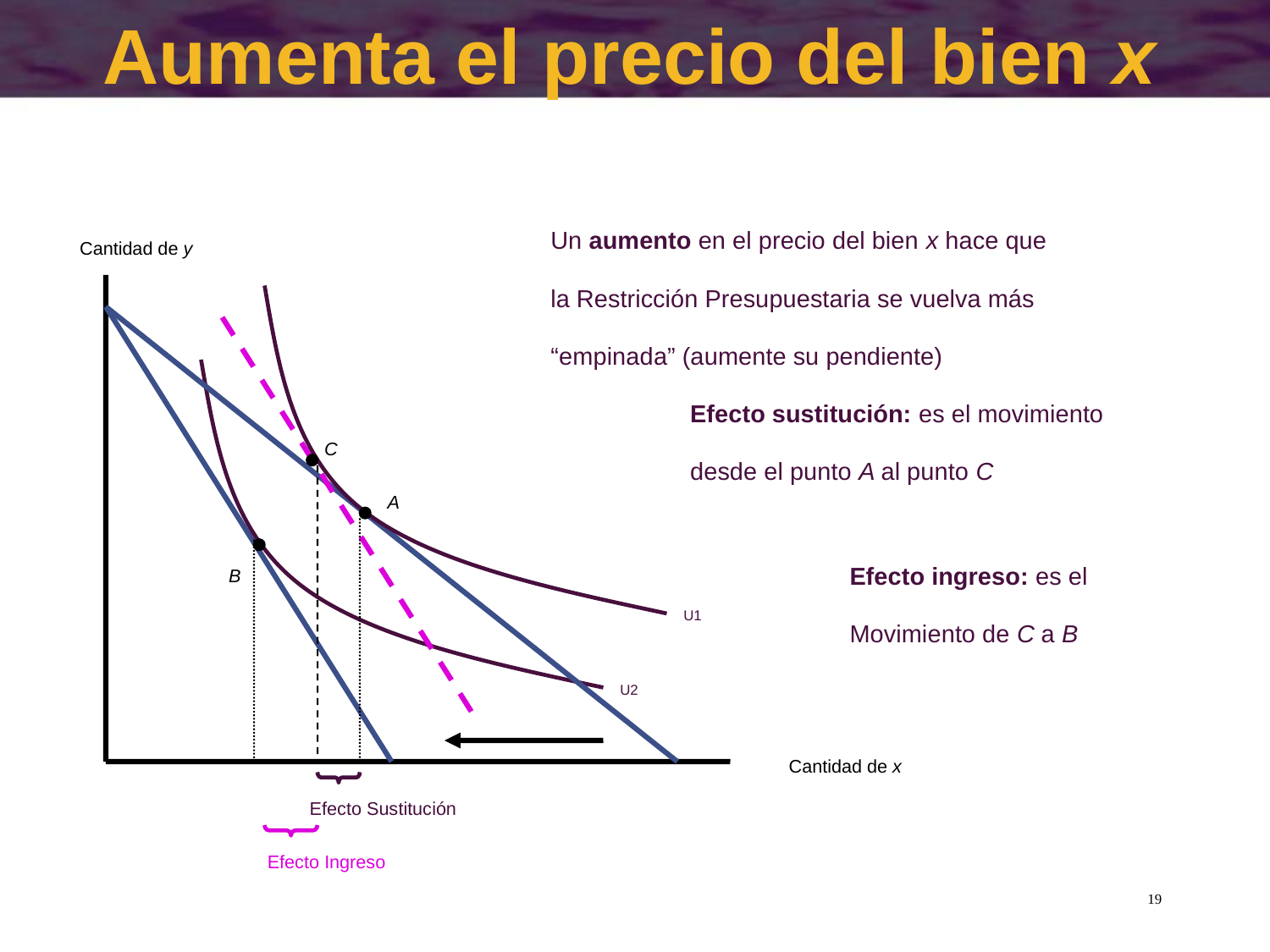

# Aumenta el precio del bien x
Un aumento en el precio del bien x hace que
la Restricción Presupuestaria se vuelva más
“empinada” (aumente su pendiente)
Cantidad de y

C

Efecto sustitución: es el movimiento
desde el punto A al punto C

Efecto Sustitución

A

Efecto ingreso: es el
Movimiento de C a B

Efecto Ingreso
B

U1
U2
Cantidad de x

19